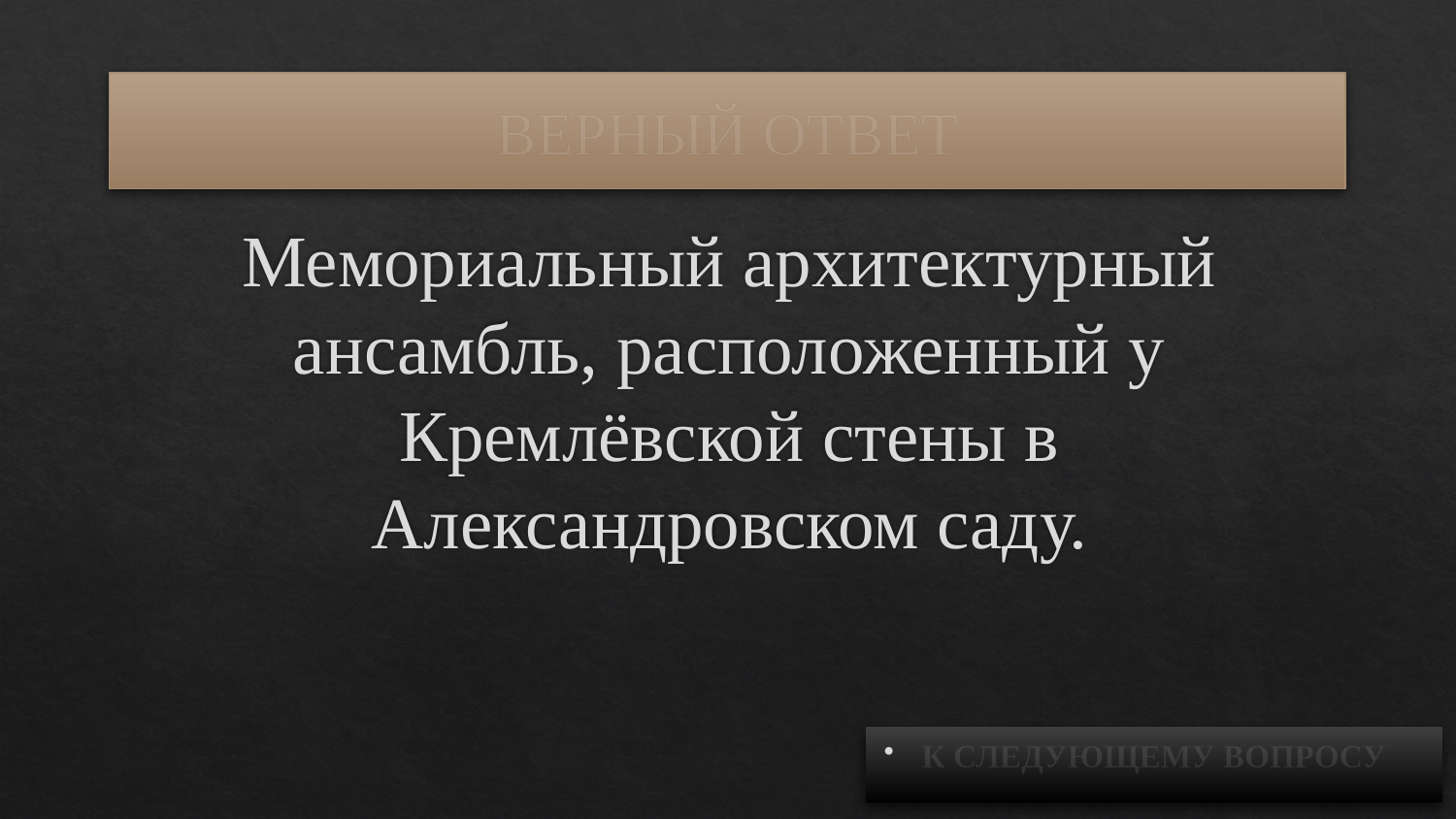

# ВЕРНЫЙ ОТВЕТ
Мемориальный архитектурный ансамбль, расположенный у Кремлёвской стены в Александровском саду.
К СЛЕДУЮЩЕМУ ВОПРОСУ